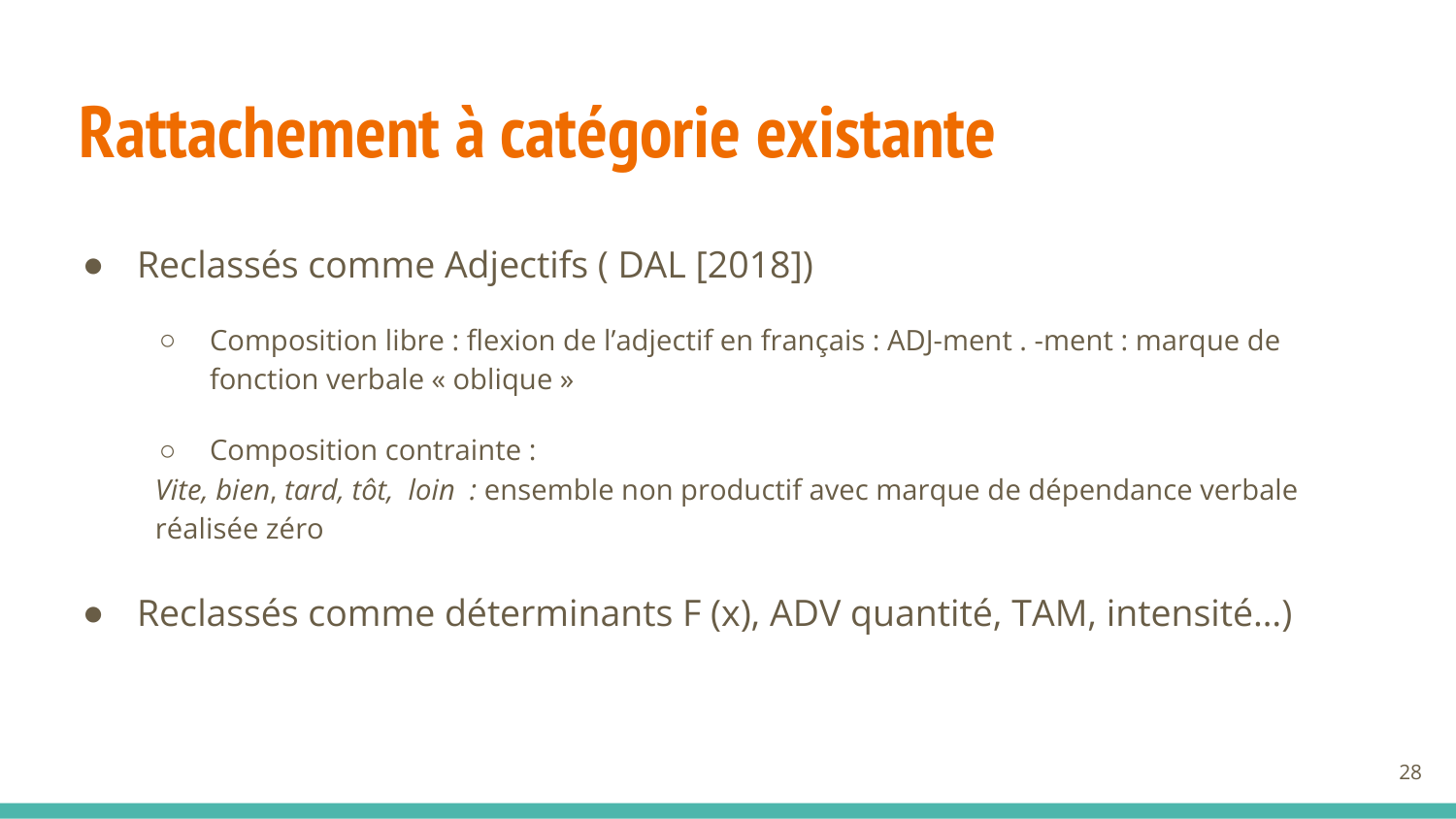

# Rattachement à catégorie existante

Reclassés comme Adjectifs ( DAL [2018])
Composition libre : flexion de l’adjectif en français : ADJ-ment . -ment : marque de fonction verbale « oblique »
Composition contrainte :
Vite, bien, tard, tôt,  loin  : ensemble non productif avec marque de dépendance verbale réalisée zéro

Reclassés comme déterminants F (x), ADV quantité, TAM, intensité…)

28